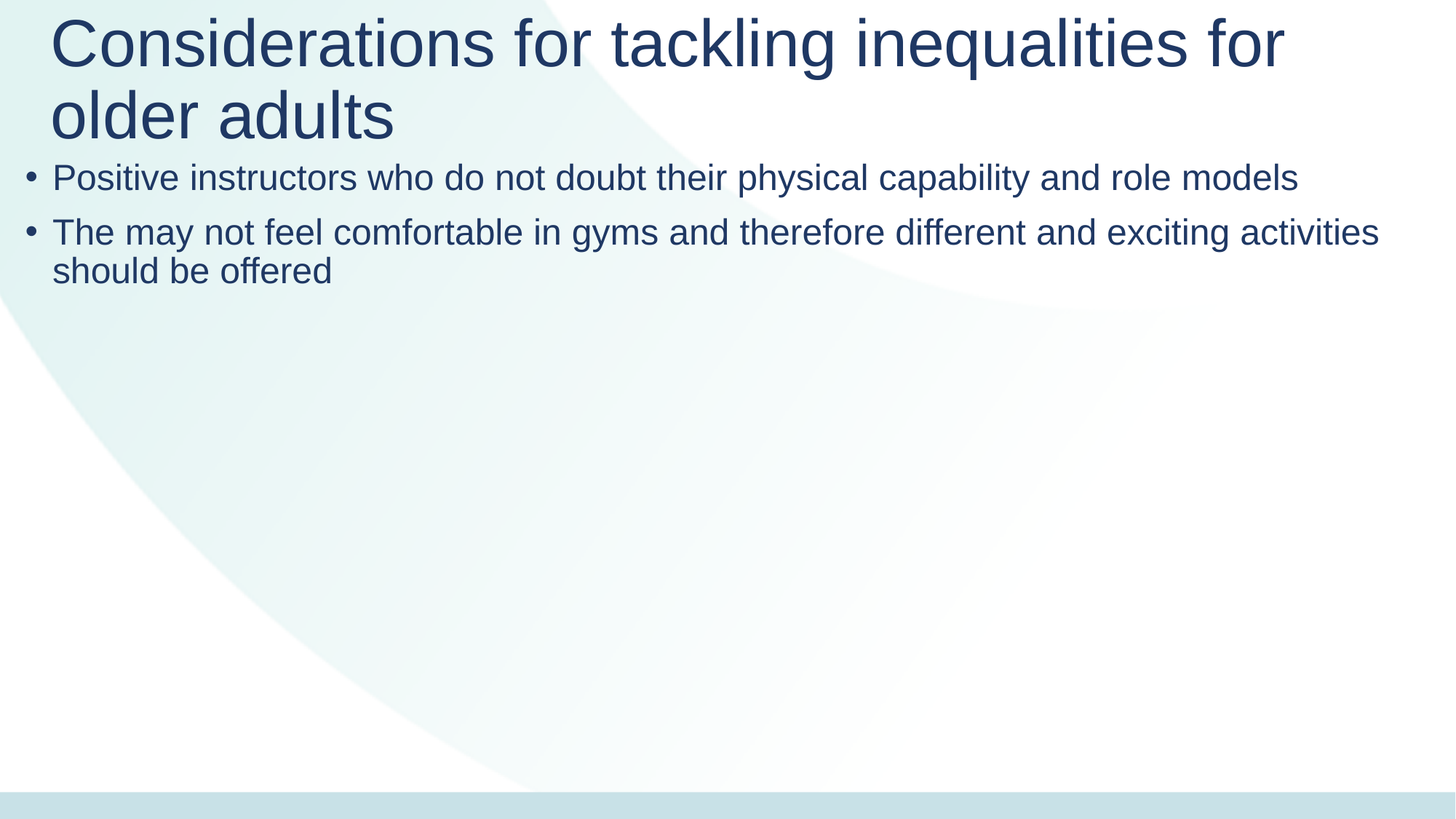

# Considerations for tackling inequalities for older adults
Positive instructors who do not doubt their physical capability and role models
The may not feel comfortable in gyms and therefore different and exciting activities should be offered